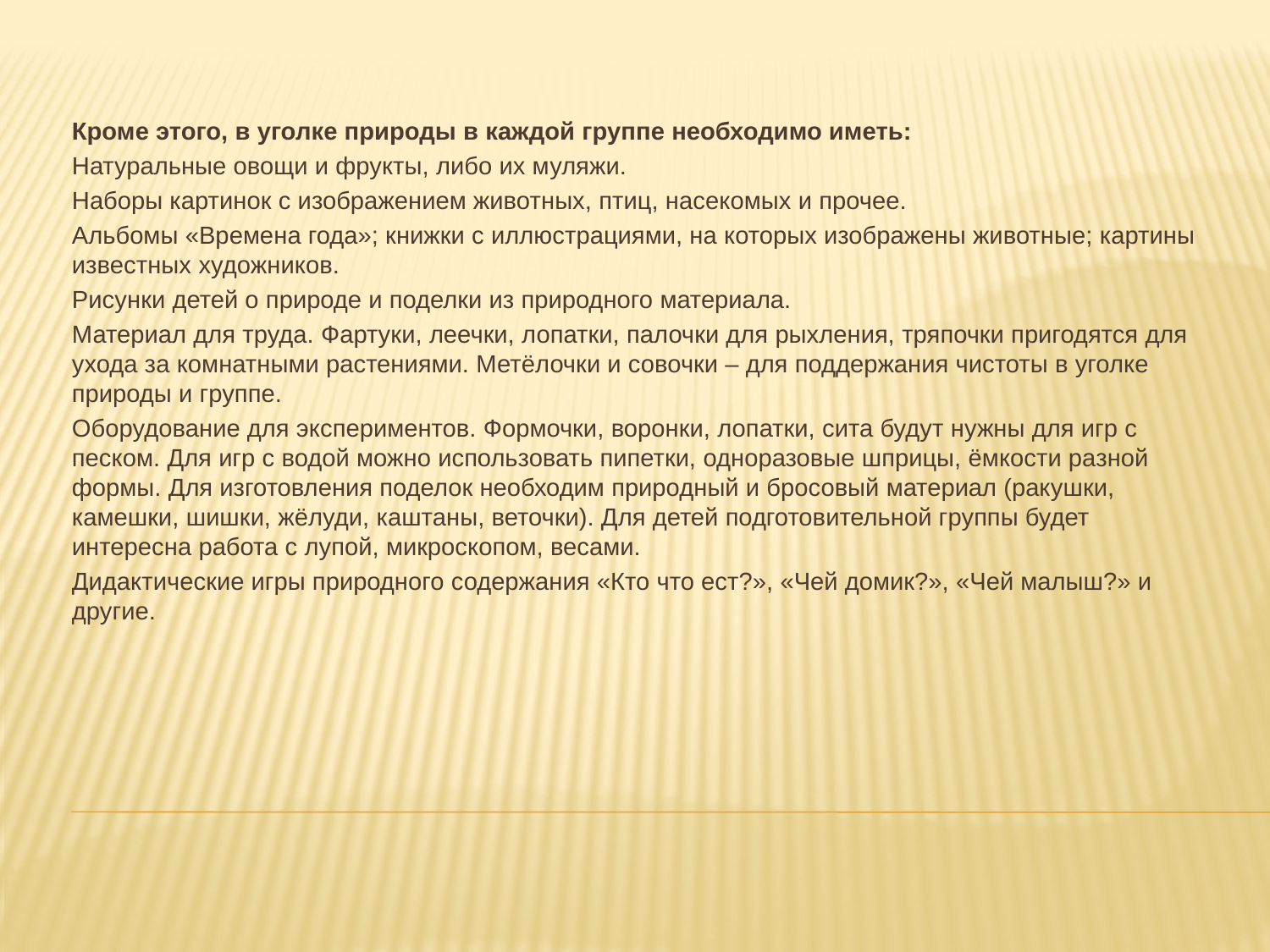

Кроме этого, в уголке природы в каждой группе необходимо иметь:
Натуральные овощи и фрукты, либо их муляжи.
Наборы картинок с изображением животных, птиц, насекомых и прочее.
Альбомы «Времена года»; книжки с иллюстрациями, на которых изображены животные; картины известных художников.
Рисунки детей о природе и поделки из природного материала.
Материал для труда. Фартуки, леечки, лопатки, палочки для рыхления, тряпочки пригодятся для ухода за комнатными растениями. Метёлочки и совочки – для поддержания чистоты в уголке природы и группе.
Оборудование для экспериментов. Формочки, воронки, лопатки, сита будут нужны для игр с песком. Для игр с водой можно использовать пипетки, одноразовые шприцы, ёмкости разной формы. Для изготовления поделок необходим природный и бросовый материал (ракушки, камешки, шишки, жёлуди, каштаны, веточки). Для детей подготовительной группы будет интересна работа с лупой, микроскопом, весами.
Дидактические игры природного содержания «Кто что ест?», «Чей домик?», «Чей малыш?» и другие.